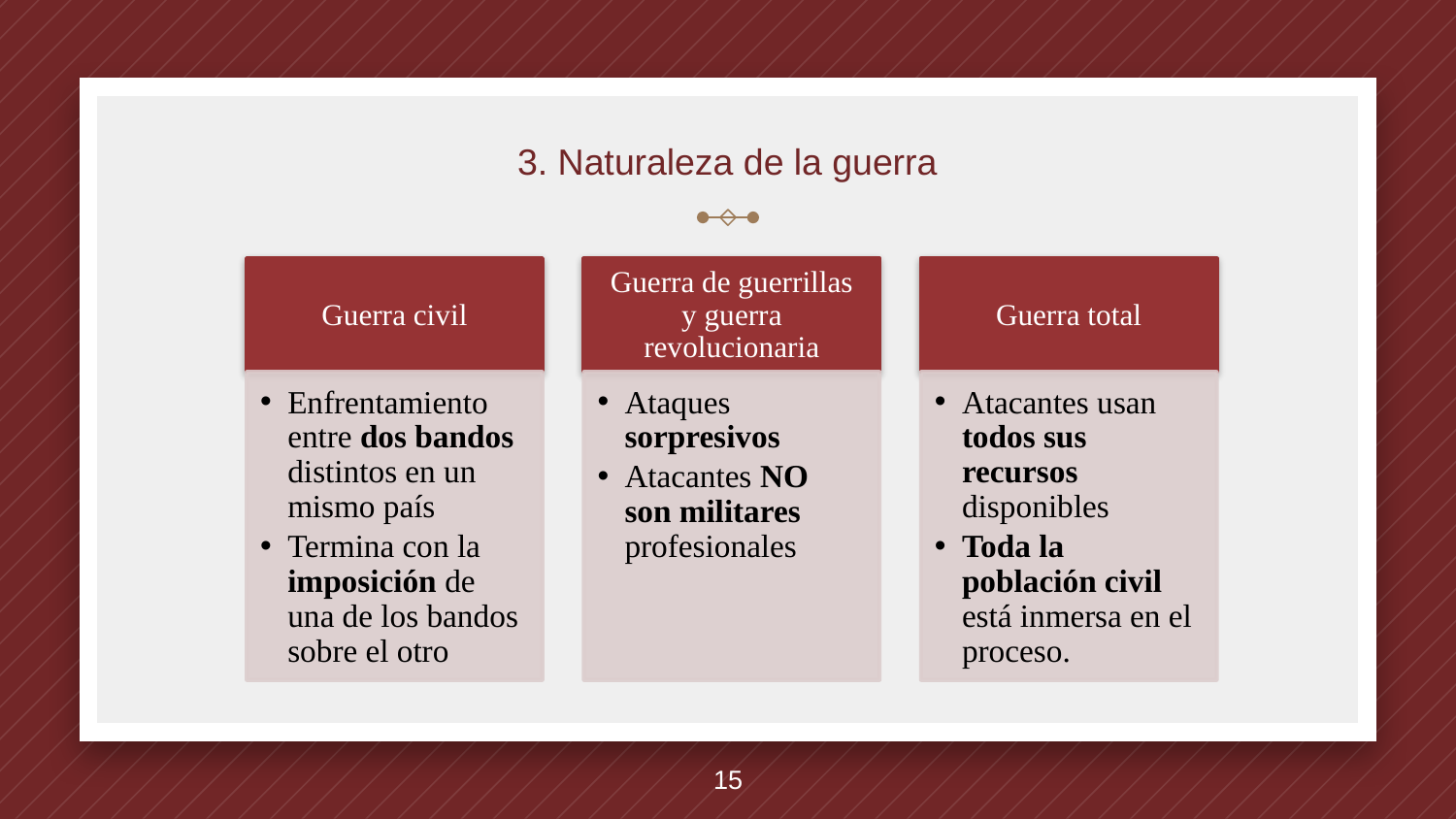

# 3. Naturaleza de la guerra
Guerra civil
Enfrentamiento entre dos bandos distintos en un mismo país
Termina con la imposición de una de los bandos sobre el otro
Guerra de guerrillas y guerra revolucionaria
Ataques sorpresivos
Atacantes NO son militares profesionales
Guerra total
Atacantes usan todos sus recursos disponibles
Toda la población civil está inmersa en el proceso.
15